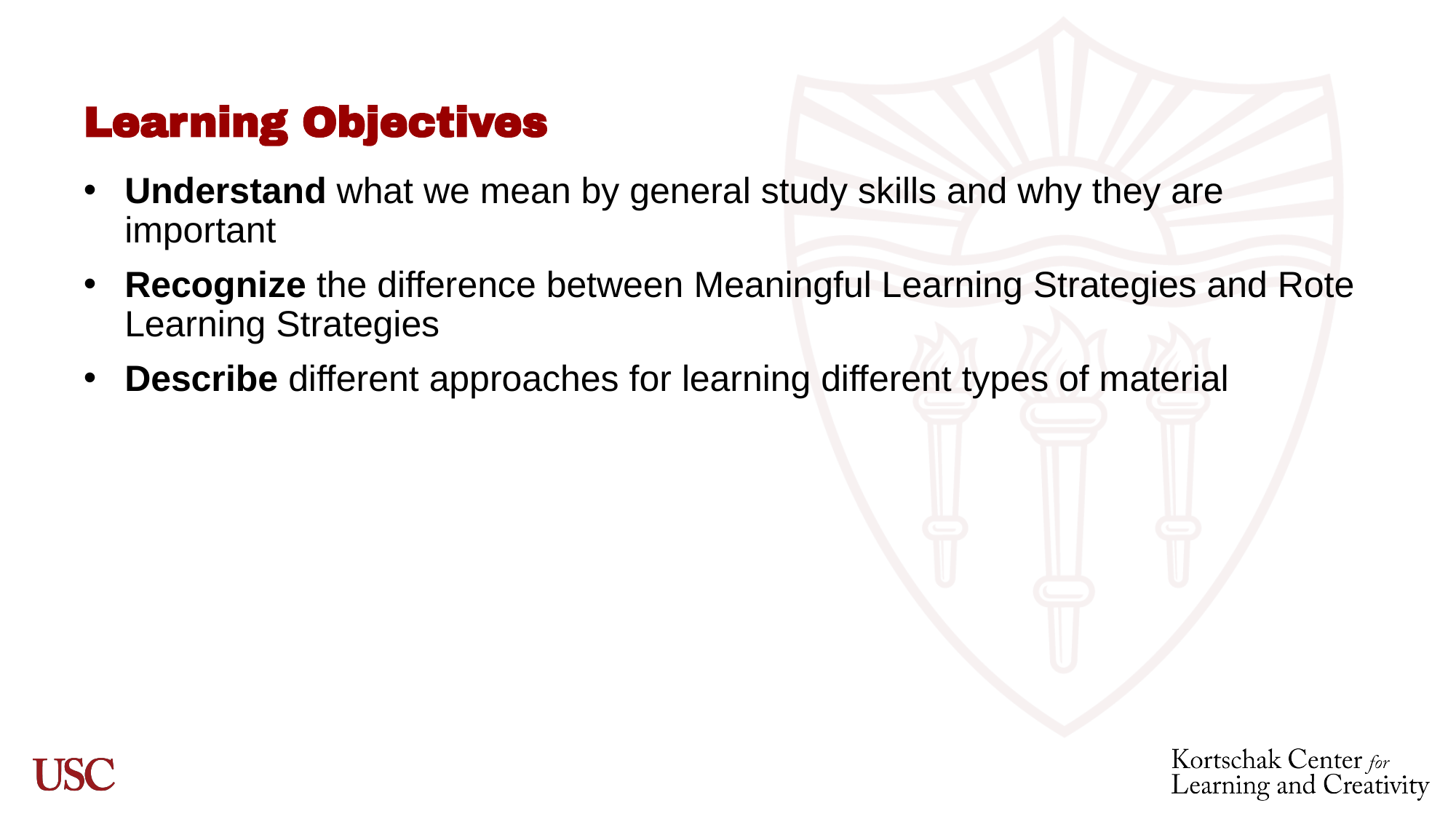

# Learning Objectives
Understand what we mean by general study skills and why they are important
Recognize the difference between Meaningful Learning Strategies and Rote Learning Strategies
Describe different approaches for learning different types of material